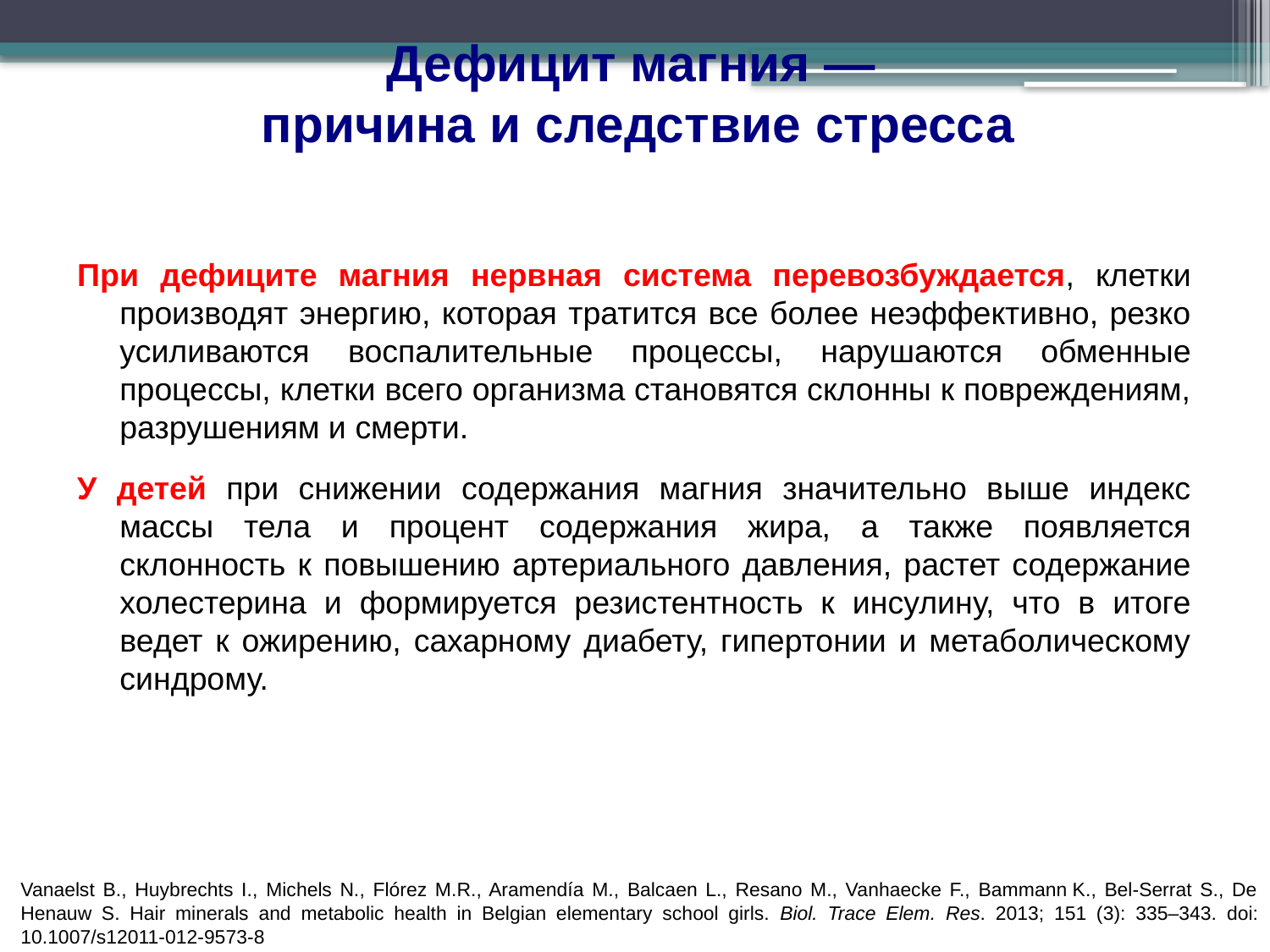

Дефицит магния —
причина и следствие стресса

При дефиците магния нервная система перевозбуждается, клетки производят энергию, которая тратится все более неэффективно, резко усиливаются воспалительные процессы, нарушаются обменные процессы, клетки всего организма становятся склонны к повреждениям, разрушениям и смерти.
У детей при снижении содержания магния значительно выше индекс массы тела и процент содержания жира, а также появляется склонность к повышению артериального давления, растет содержание холестерина и формируется резистентность к инсулину, что в итоге ведет к ожирению, сахарному диабету, гипертонии и метаболическому синдрому.
Vanaelst B., Huybrechts I., Michels N., Flórez M.R., Aramendía M., Balcaen L., Resano M., Vanhaecke F., Bammann K., Bel-Serrat S., De Henauw S. Hair minerals and metabolic health in Belgian elementary school girls. Biol. Trace Elem. Res. 2013; 151 (3): 335–343. doi: 10.1007/s12011-012-9573-8